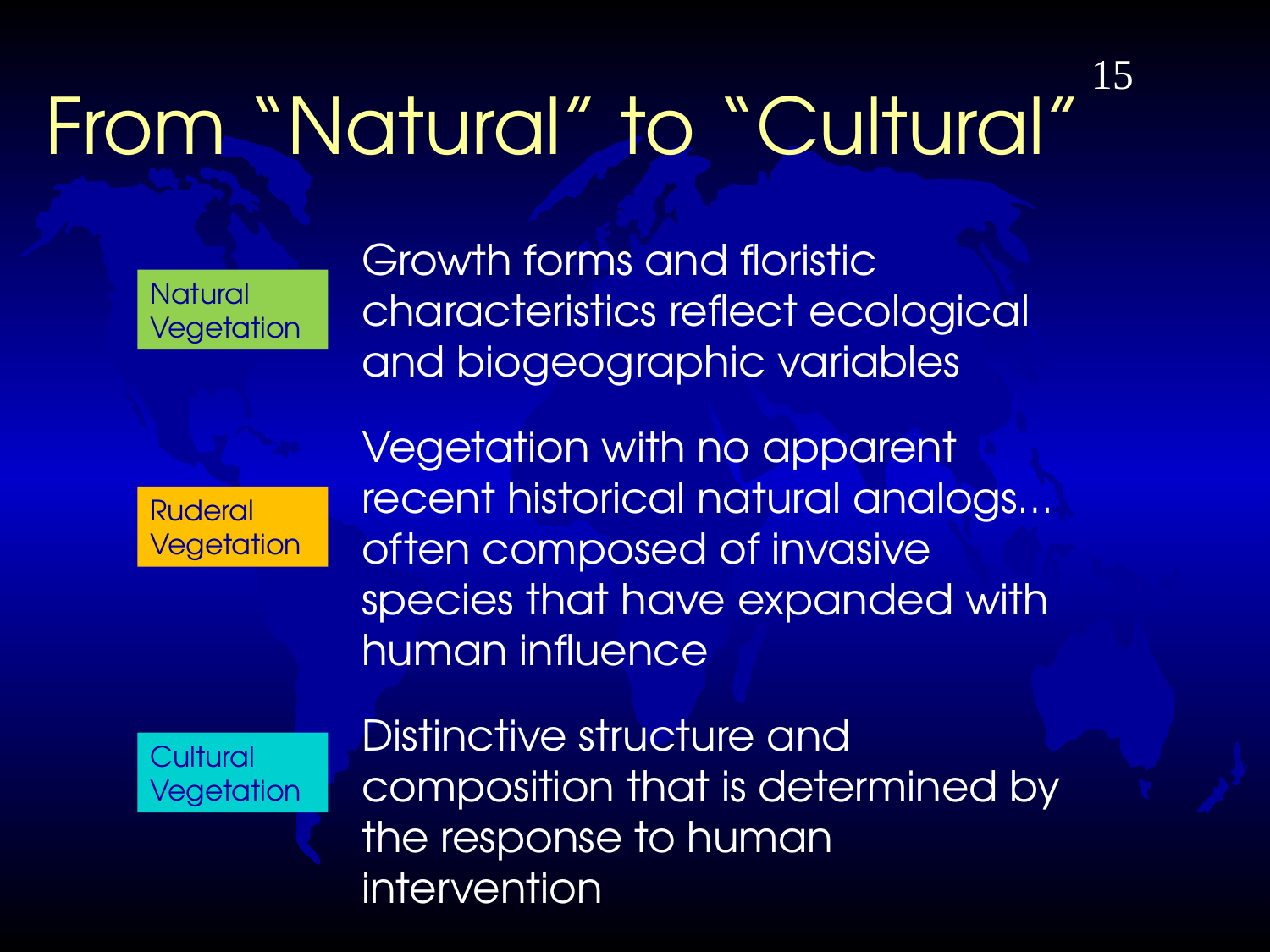

15
# From “Natural” to “Cultural”
Growth forms and floristic characteristics reflect ecological and biogeographic variables
Natural Vegetation
Vegetation with no apparent recent historical natural analogs…often composed of invasive species that have expanded with human influence
Ruderal Vegetation
Distinctive structure and composition that is determined by the response to human intervention
Cultural Vegetation